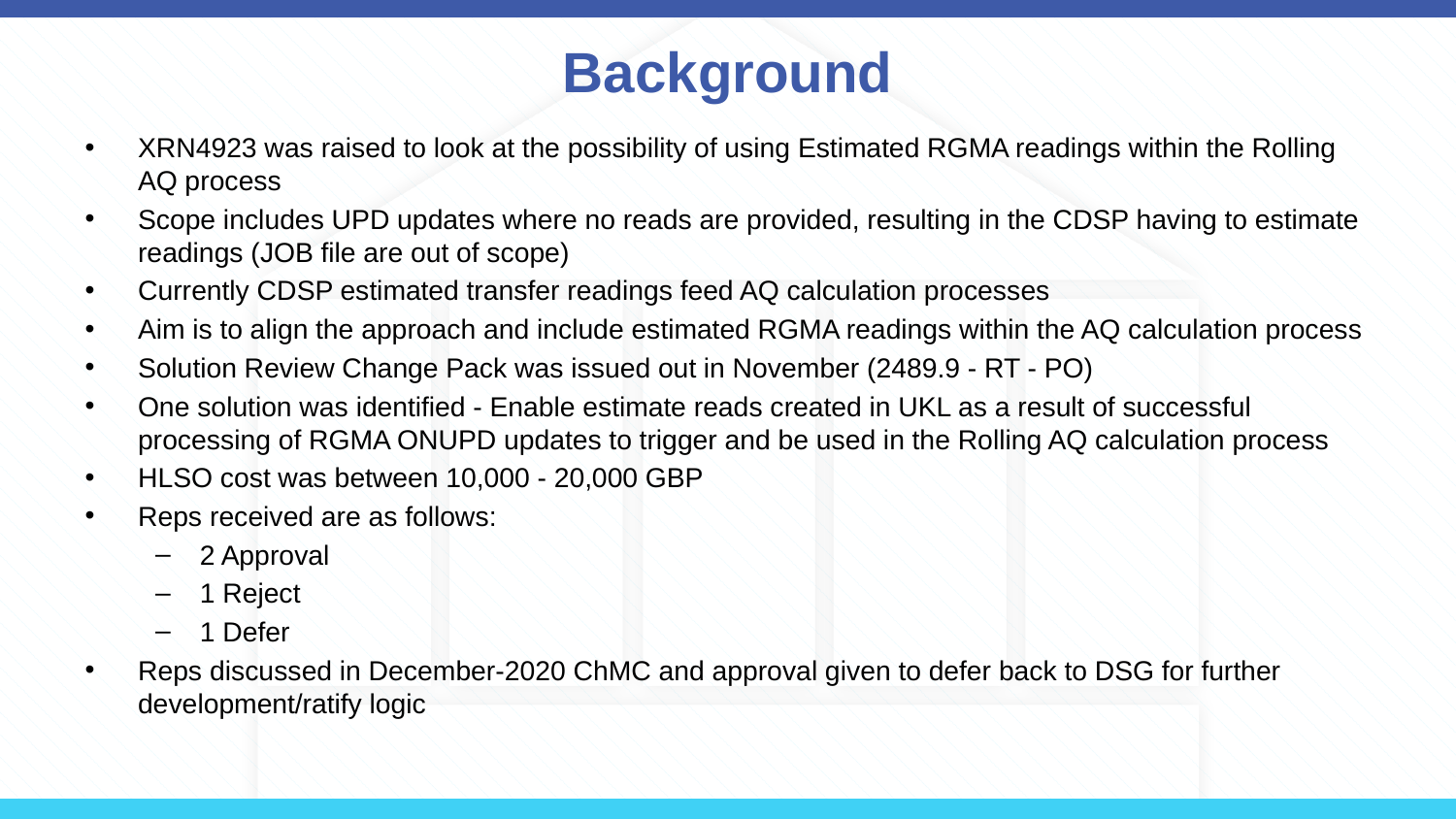

# Background
XRN4923 was raised to look at the possibility of using Estimated RGMA readings within the Rolling AQ process
Scope includes UPD updates where no reads are provided, resulting in the CDSP having to estimate readings (JOB file are out of scope)
Currently CDSP estimated transfer readings feed AQ calculation processes
Aim is to align the approach and include estimated RGMA readings within the AQ calculation process
Solution Review Change Pack was issued out in November (2489.9 - RT - PO)
One solution was identified - Enable estimate reads created in UKL as a result of successful processing of RGMA ONUPD updates to trigger and be used in the Rolling AQ calculation process
HLSO cost was between 10,000 - 20,000 GBP
Reps received are as follows:
2 Approval
1 Reject
1 Defer
Reps discussed in December-2020 ChMC and approval given to defer back to DSG for further development/ratify logic